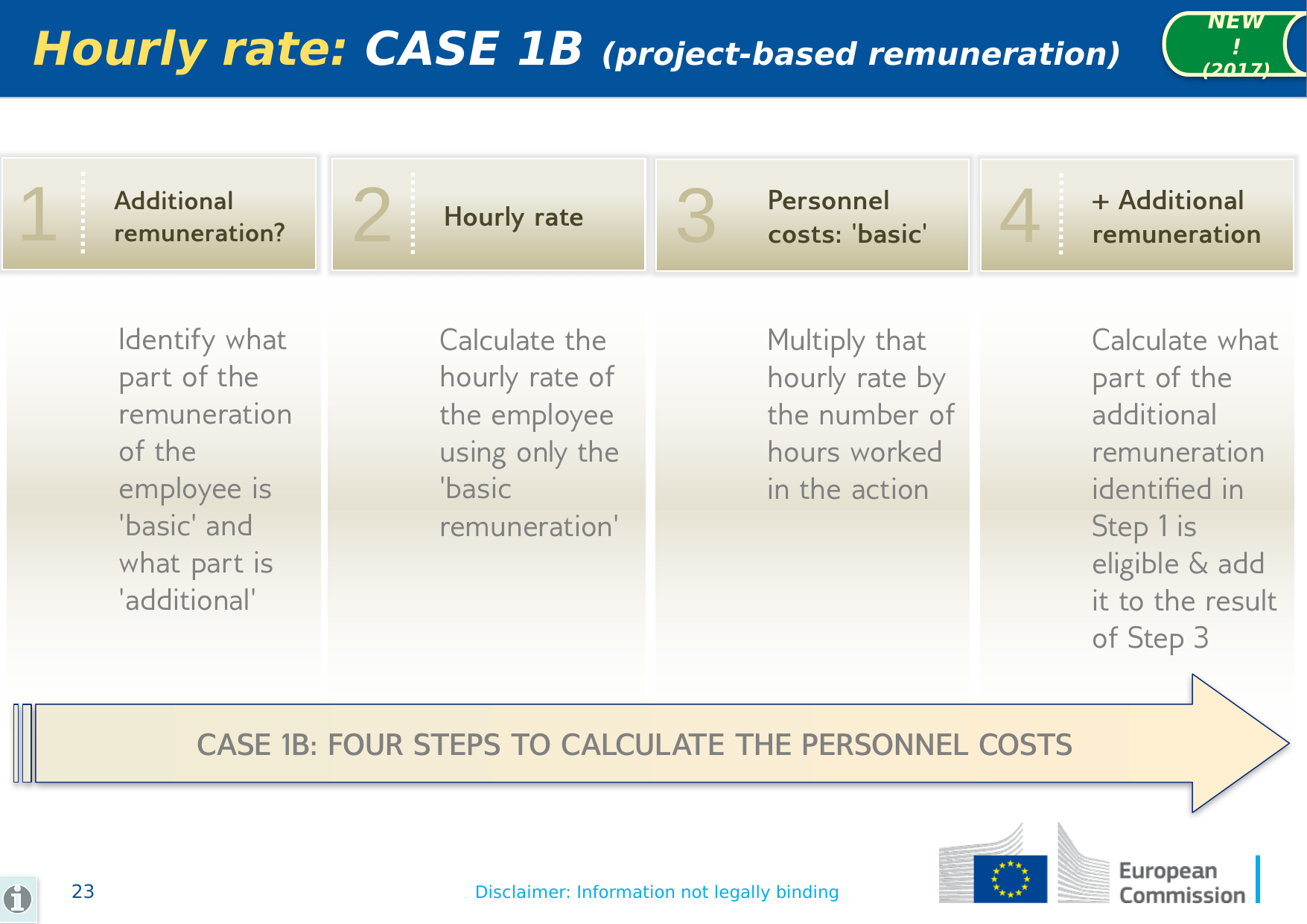

Hourly rate: CASE 1B (project-based remuneration)
NEW ! (2017)
+ Additional remuneration
4

Calculate what part of the additional remuneration identified in Step 1 is eligible & add it to the result of Step 3
Additional remuneration?
1

Identify what part of the remuneration of the employee is 'basic' and what part is 'additional'

Hourly rate
2

Calculate the hourly rate of the employee using only the 'basic remuneration'

Personnel costs: 'basic'
3

Multiply that hourly rate by the number of hours worked in the action

CASE 1B: FOUR STEPS TO CALCULATE THE PERSONNEL COSTS